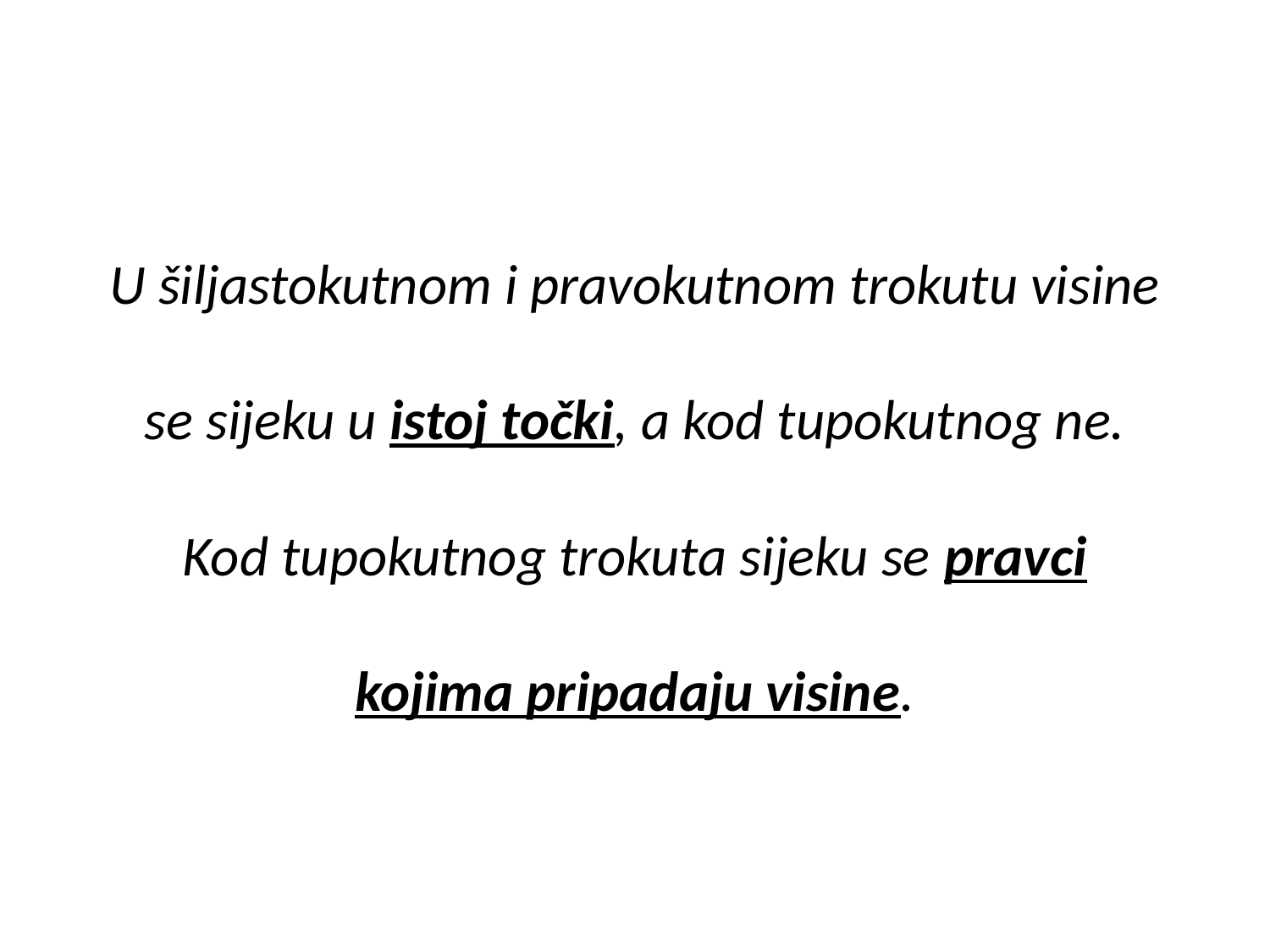

U šiljastokutnom i pravokutnom trokutu visine se sijeku u istoj točki, a kod tupokutnog ne. Kod tupokutnog trokuta sijeku se pravci kojima pripadaju visine.